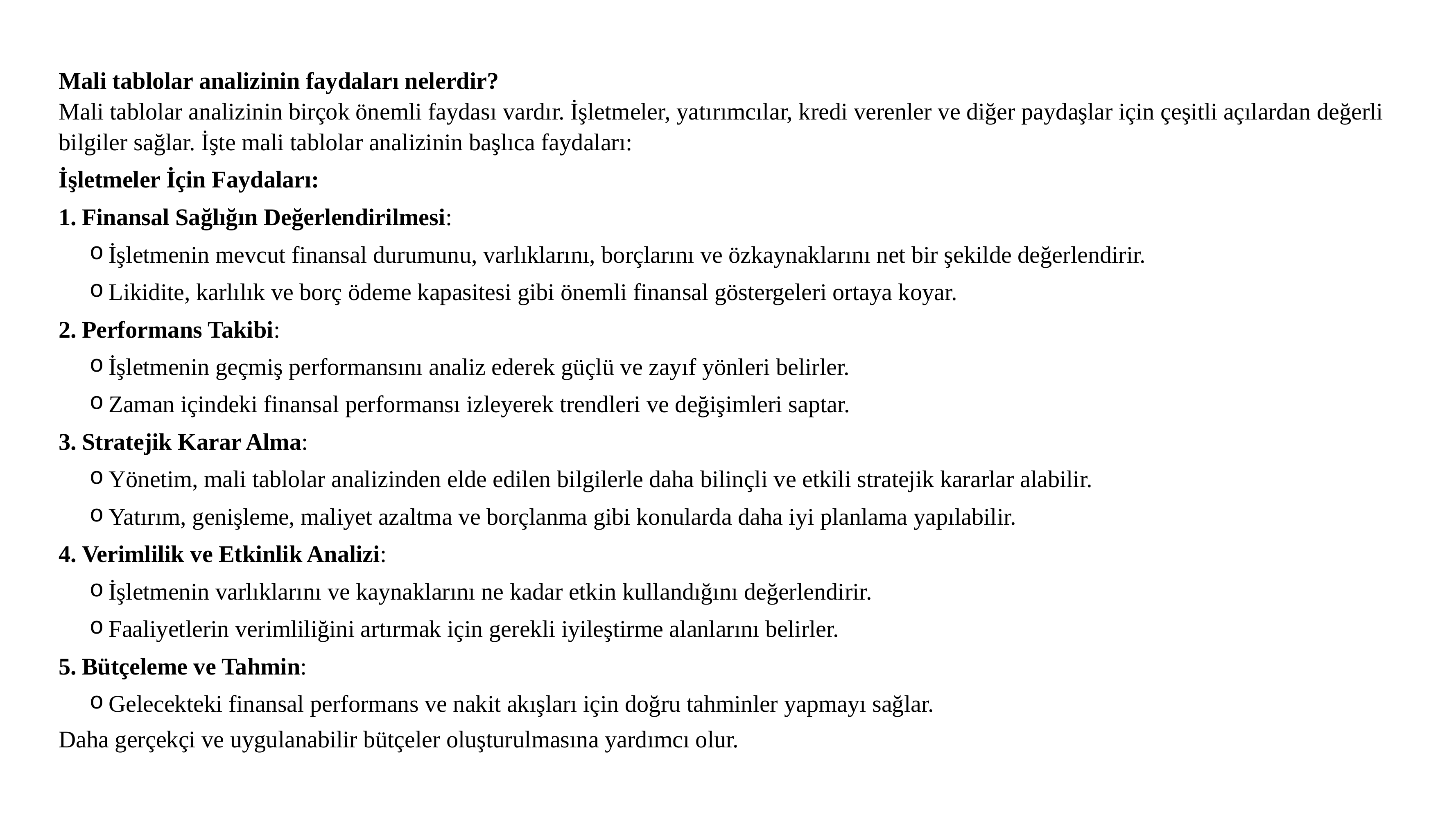

Mali tablolar analizinin faydaları nelerdir?
Mali tablolar analizinin birçok önemli faydası vardır. İşletmeler, yatırımcılar, kredi verenler ve diğer paydaşlar için çeşitli açılardan değerli bilgiler sağlar. İşte mali tablolar analizinin başlıca faydaları:
İşletmeler İçin Faydaları:
Finansal Sağlığın Değerlendirilmesi:
İşletmenin mevcut finansal durumunu, varlıklarını, borçlarını ve özkaynaklarını net bir şekilde değerlendirir.
Likidite, karlılık ve borç ödeme kapasitesi gibi önemli finansal göstergeleri ortaya koyar.
Performans Takibi:
İşletmenin geçmiş performansını analiz ederek güçlü ve zayıf yönleri belirler.
Zaman içindeki finansal performansı izleyerek trendleri ve değişimleri saptar.
Stratejik Karar Alma:
Yönetim, mali tablolar analizinden elde edilen bilgilerle daha bilinçli ve etkili stratejik kararlar alabilir.
Yatırım, genişleme, maliyet azaltma ve borçlanma gibi konularda daha iyi planlama yapılabilir.
Verimlilik ve Etkinlik Analizi:
İşletmenin varlıklarını ve kaynaklarını ne kadar etkin kullandığını değerlendirir.
Faaliyetlerin verimliliğini artırmak için gerekli iyileştirme alanlarını belirler.
Bütçeleme ve Tahmin:
Gelecekteki finansal performans ve nakit akışları için doğru tahminler yapmayı sağlar.
Daha gerçekçi ve uygulanabilir bütçeler oluşturulmasına yardımcı olur.